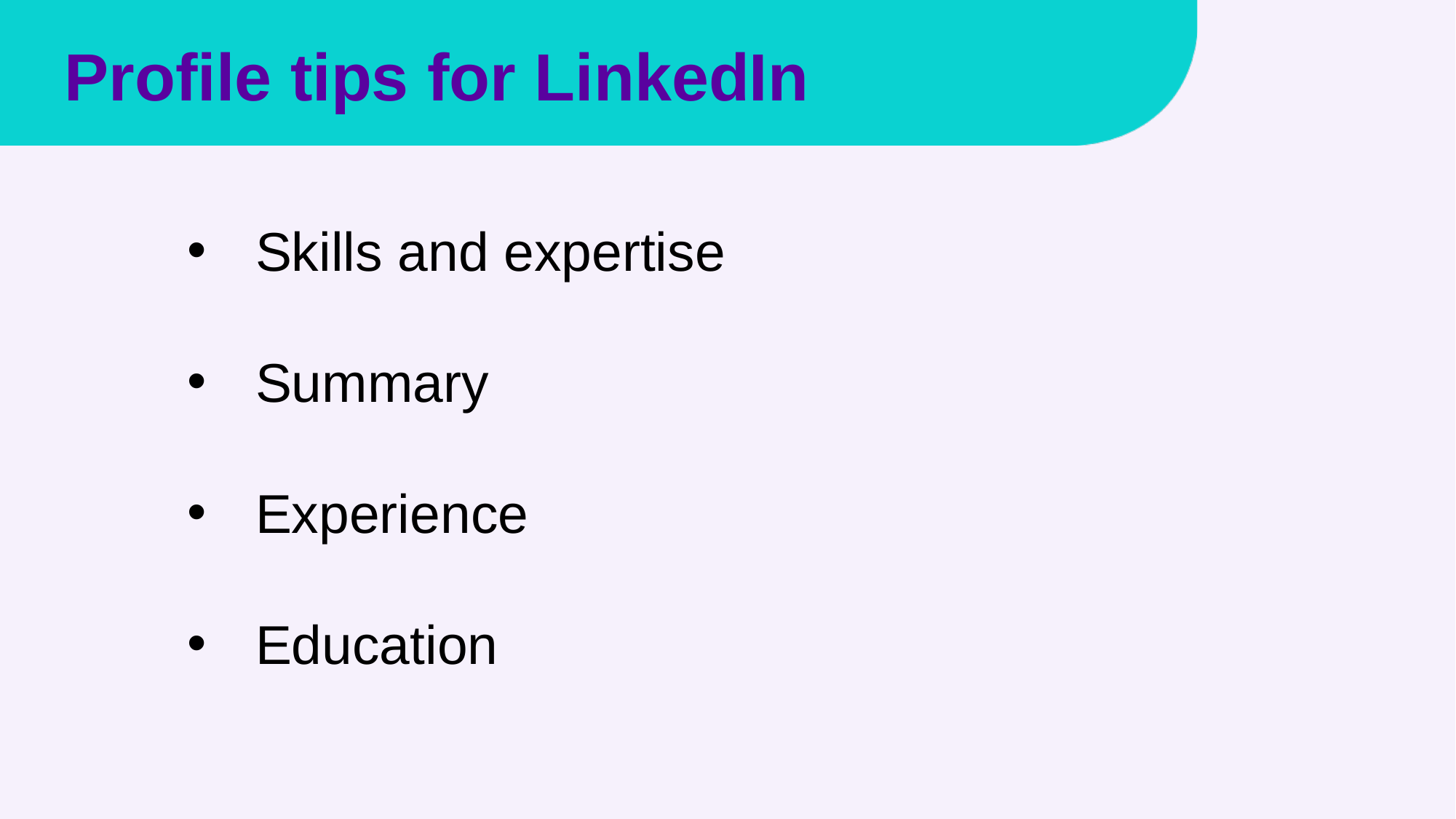

# Profile tips for LinkedIn
Skills and expertise

Summary

Experience

Education